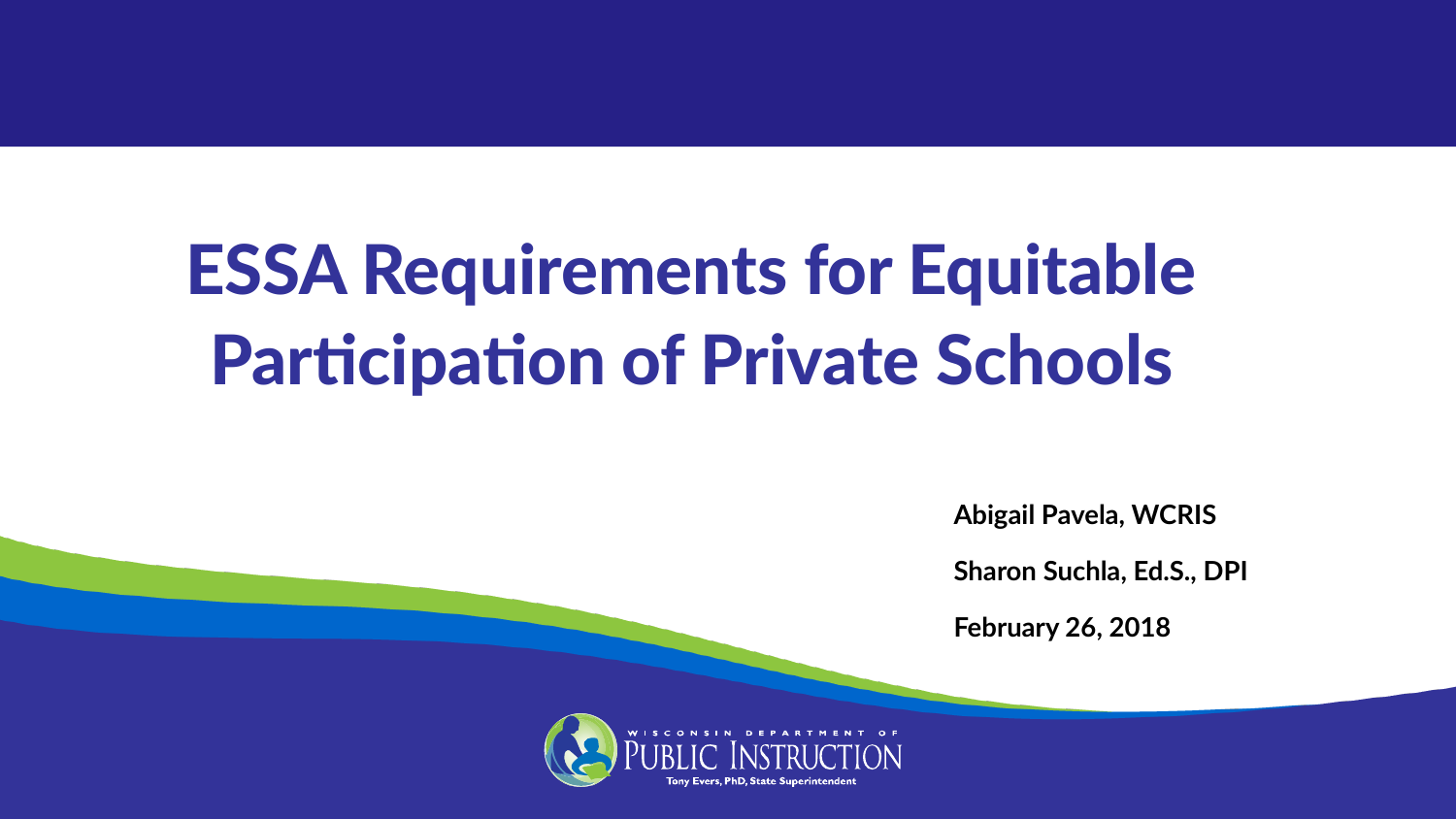

ESSA Requirements for Equitable Participation of Private Schools
Abigail Pavela, WCRIS
Sharon Suchla, Ed.S., DPI
February 26, 2018